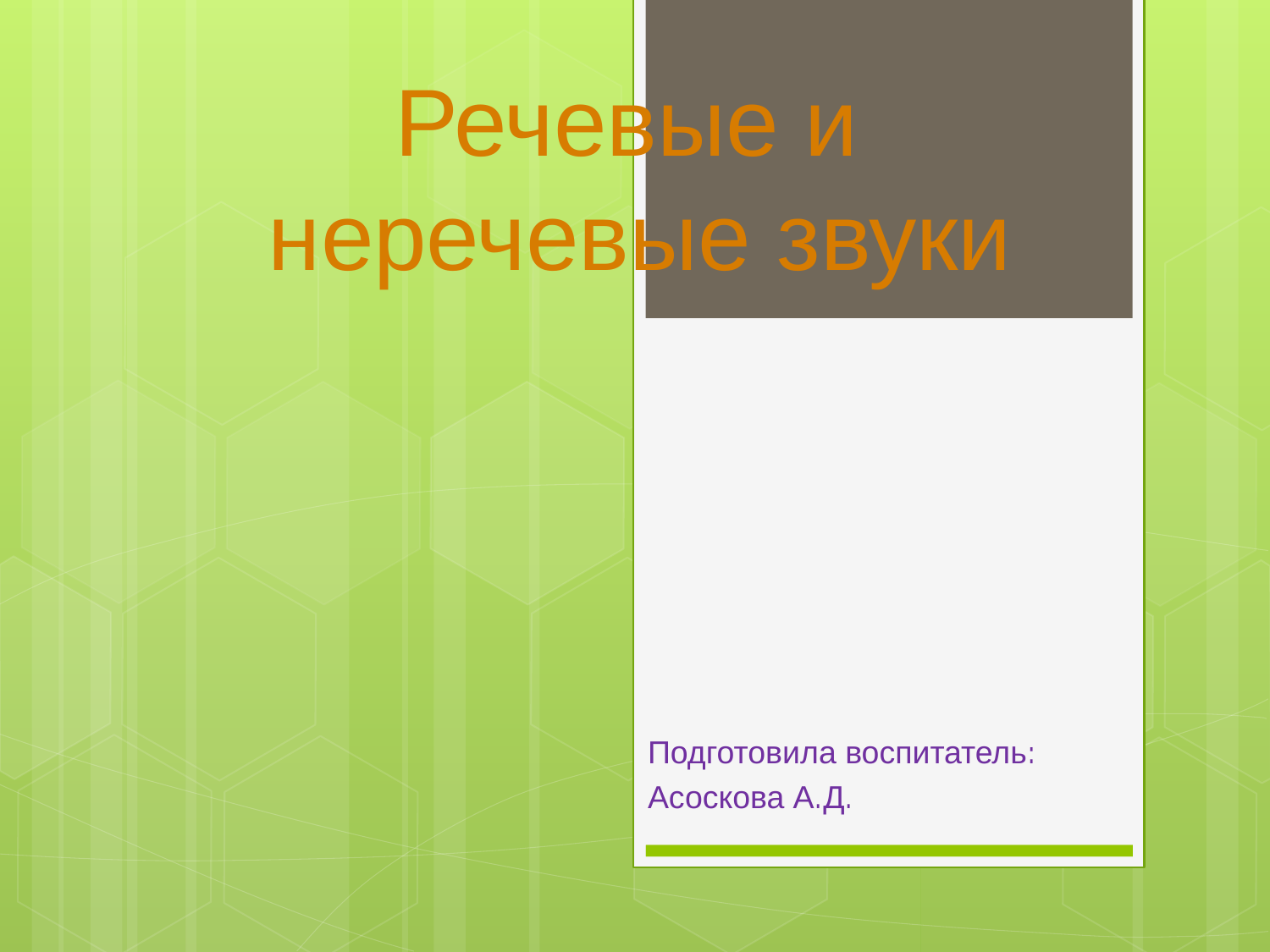

# Речевые и  неречевые звуки
Подготовила воспитатель:
Асоскова А.Д.